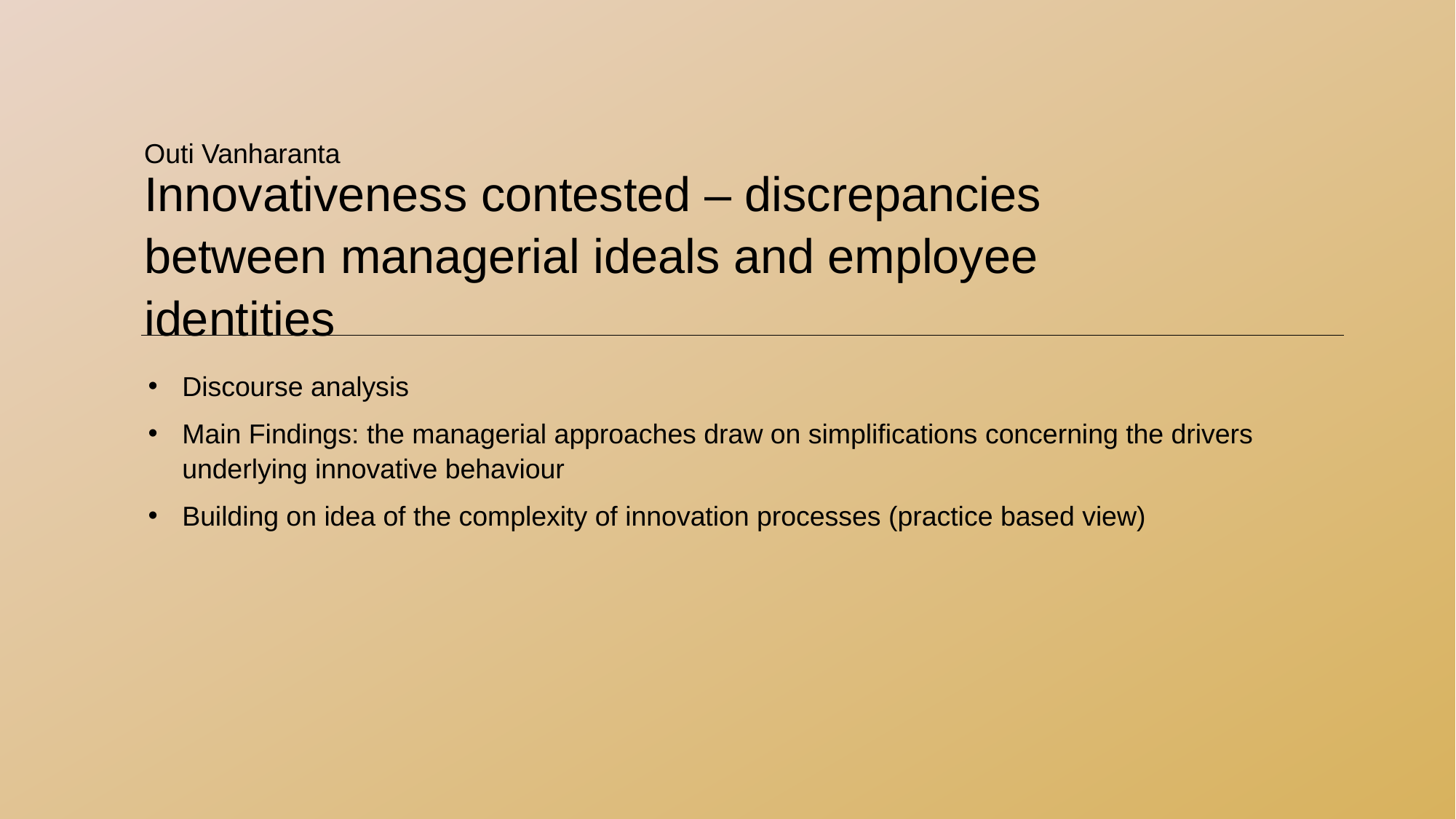

Innovativeness contested – discrepancies between managerial ideals and employee identities
Outi Vanharanta
Discourse analysis
Main Findings: the managerial approaches draw on simplifications concerning the drivers underlying innovative behaviour
Building on idea of the complexity of innovation processes (practice based view)